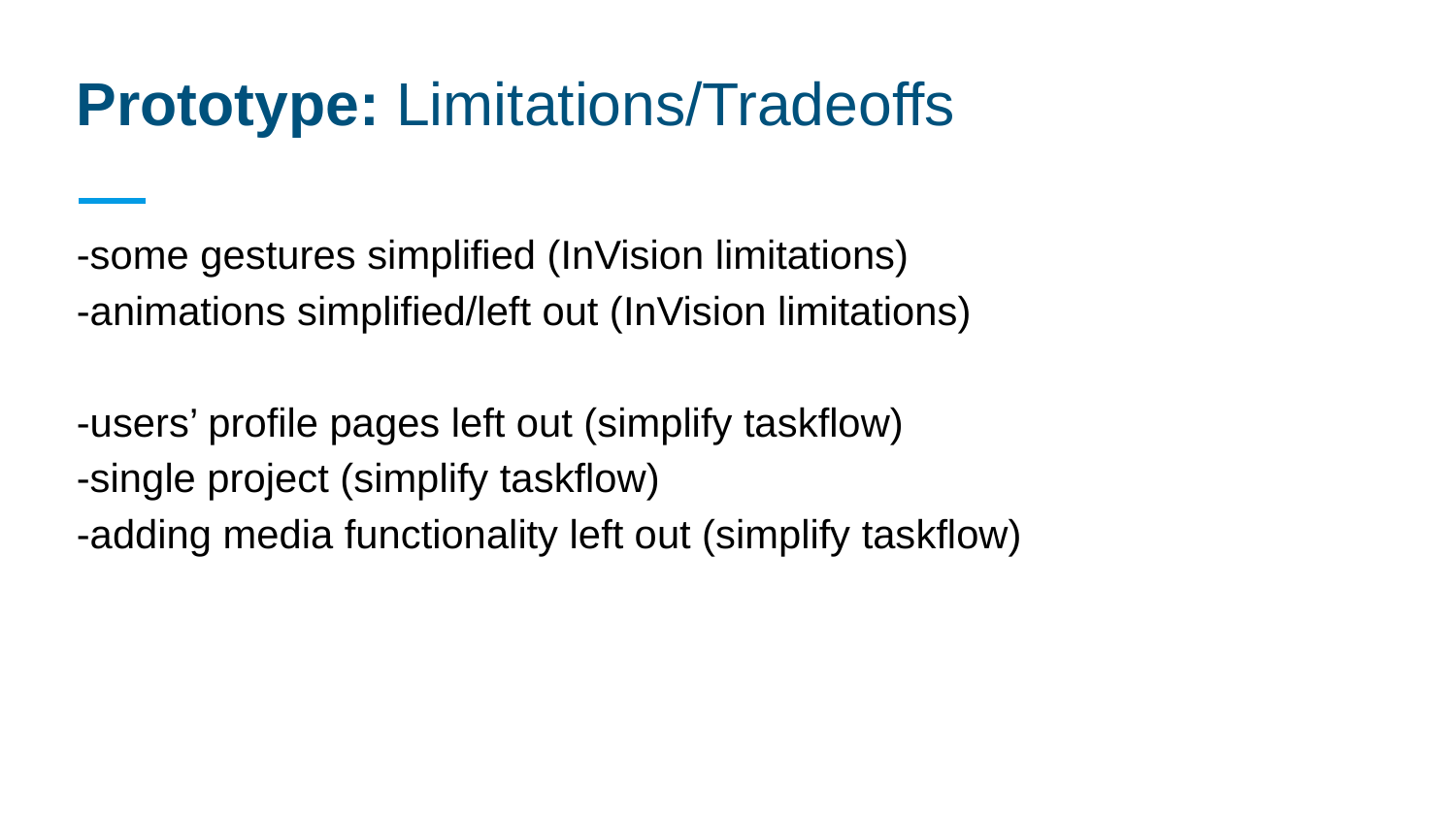

# Prototype: Limitations/Tradeoffs
-some gestures simplified (InVision limitations)
-animations simplified/left out (InVision limitations)

-users’ profile pages left out (simplify taskflow)
-single project (simplify taskflow)
-adding media functionality left out (simplify taskflow)